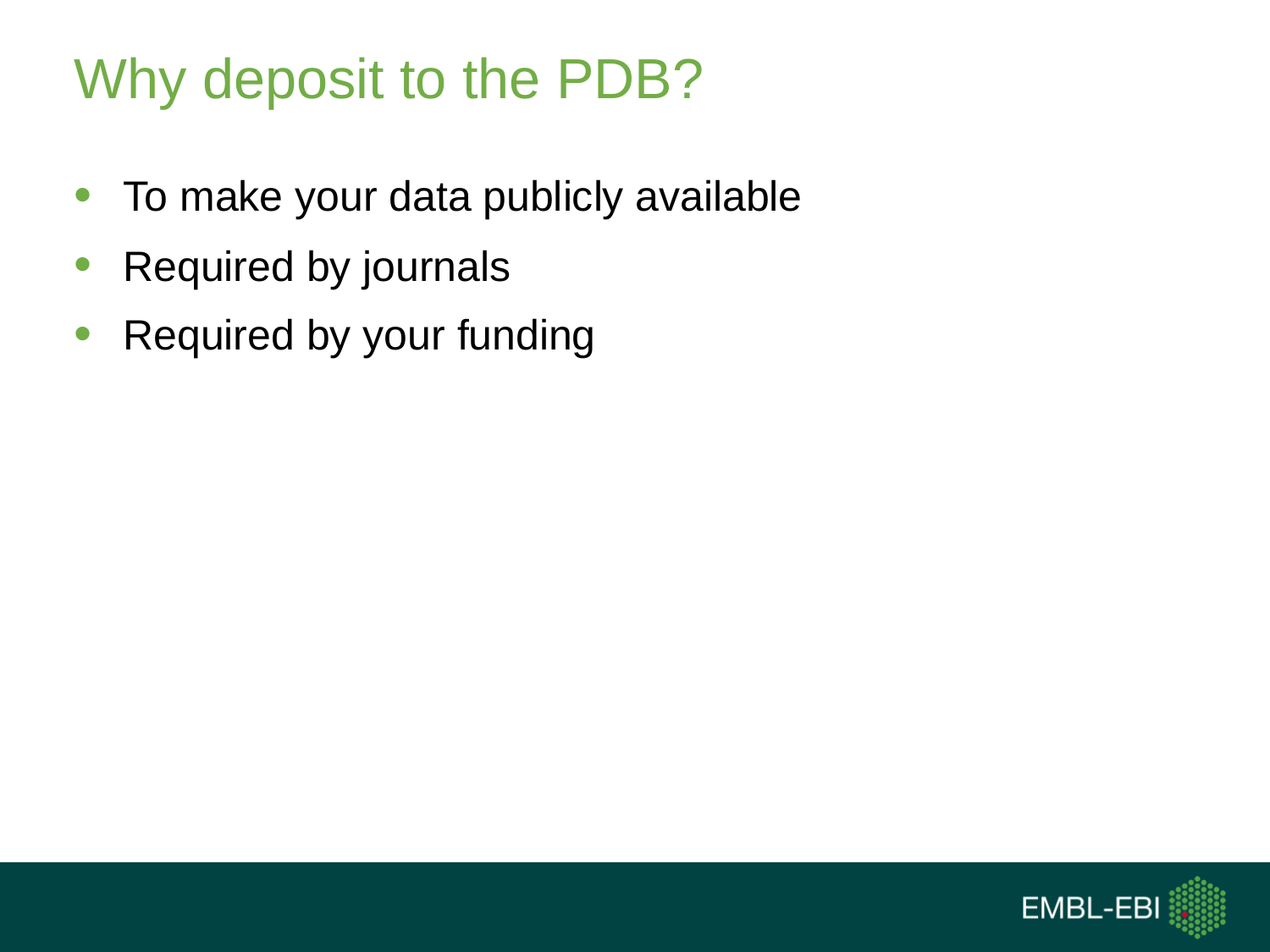

# Why deposit to the PDB?
To make your data publicly available
Required by journals
Required by your funding